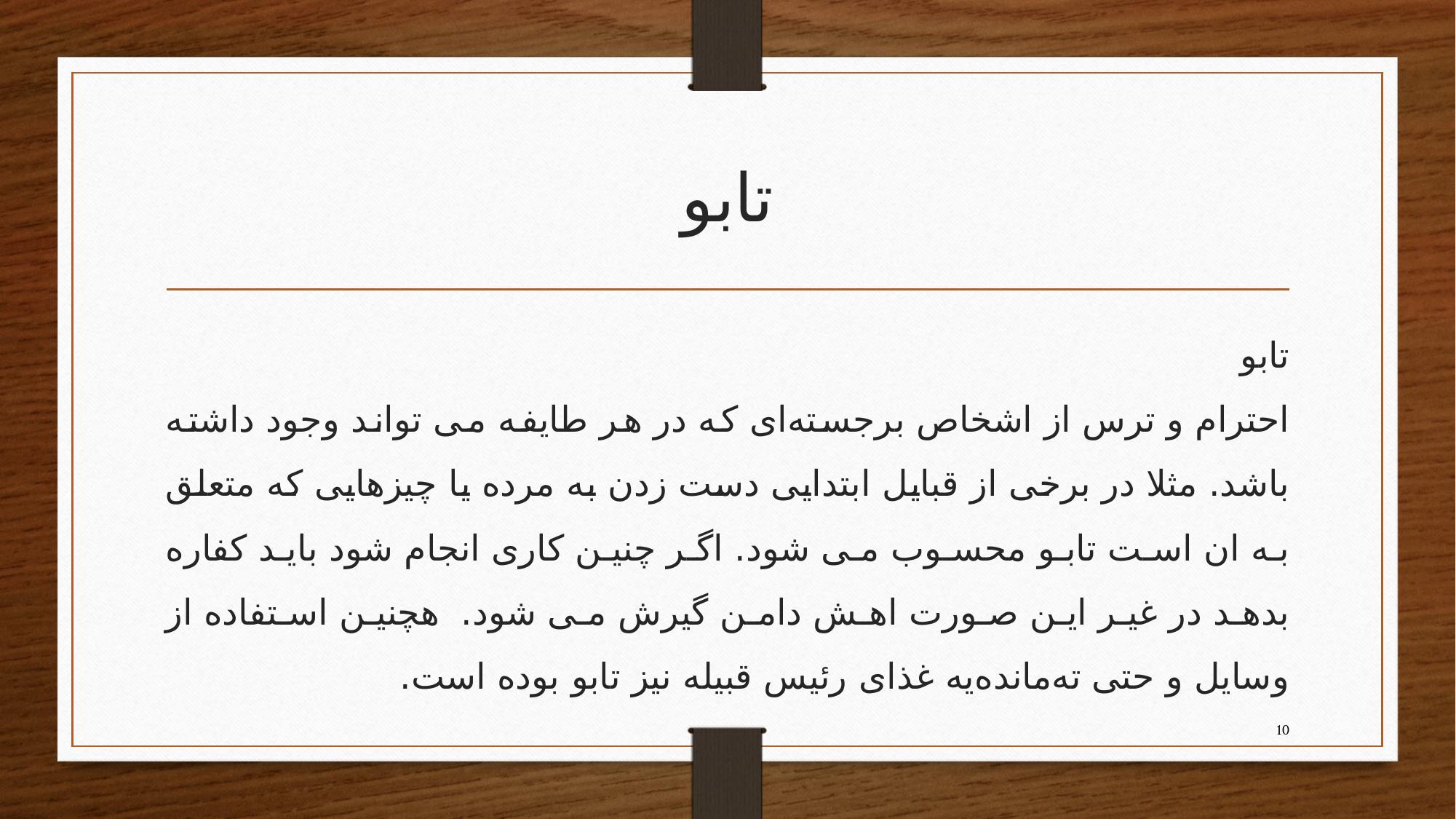

# تابو
تابو
احترام و ترس از اشخاص برجستەای کە در هر طایفە می تواند وجود داشتە باشد. مثلا در برخی از قبایل ابتدایی دست زدن بە مردە یا چیزهایی کە متعلق بە ان است تابو محسوب می شود. اگر چنین کاری انجام شود باید کفارە بدهد در غیر این صورت اهش دامن گیرش می شود. هچنین استفادە از وسایل و حتی تەماندەیە غذای رئیس قبیلە نیز تابو بودە است.
10